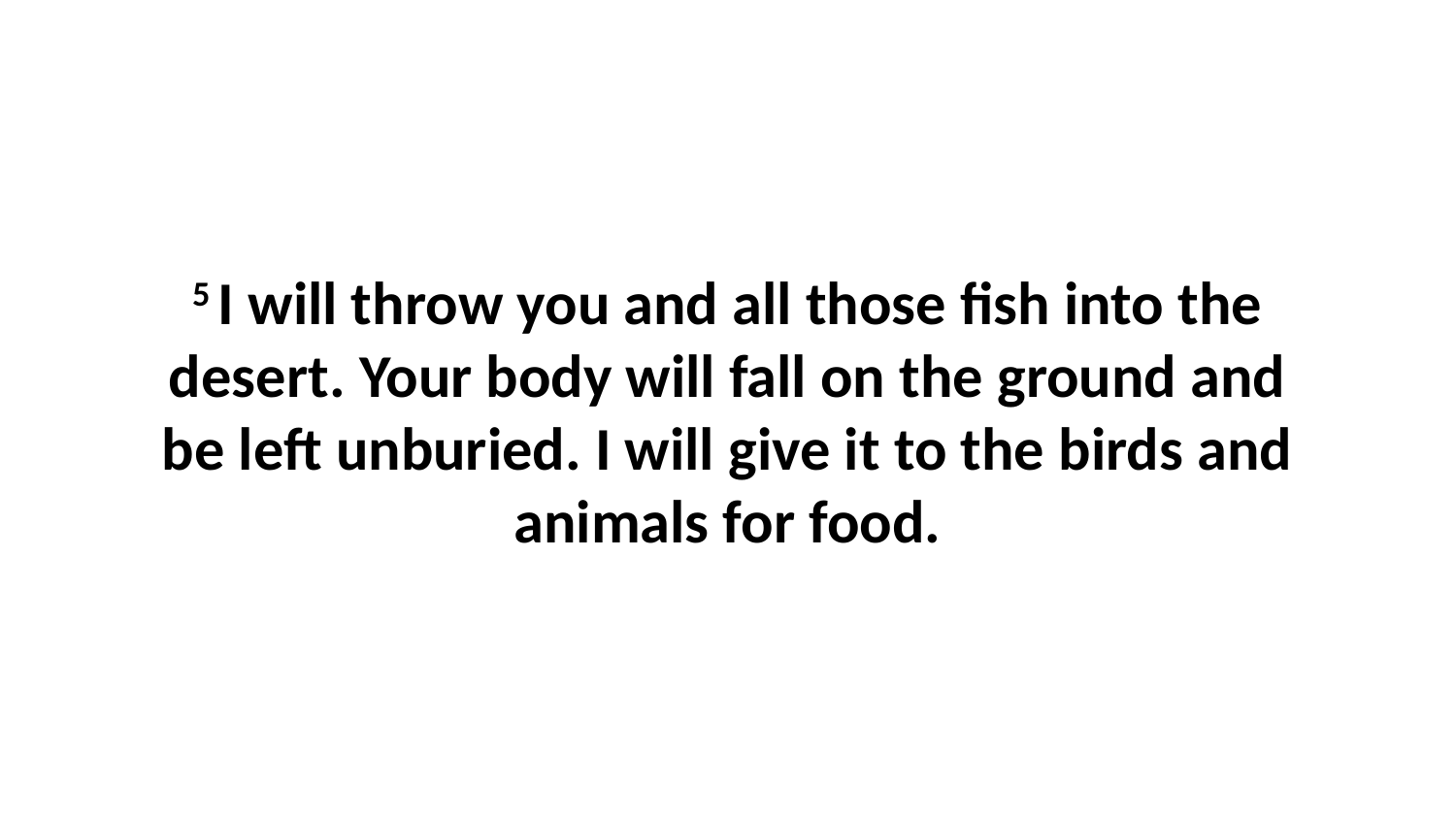

5 I will throw you and all those fish into the desert. Your body will fall on the ground and be left unburied. I will give it to the birds and animals for food.